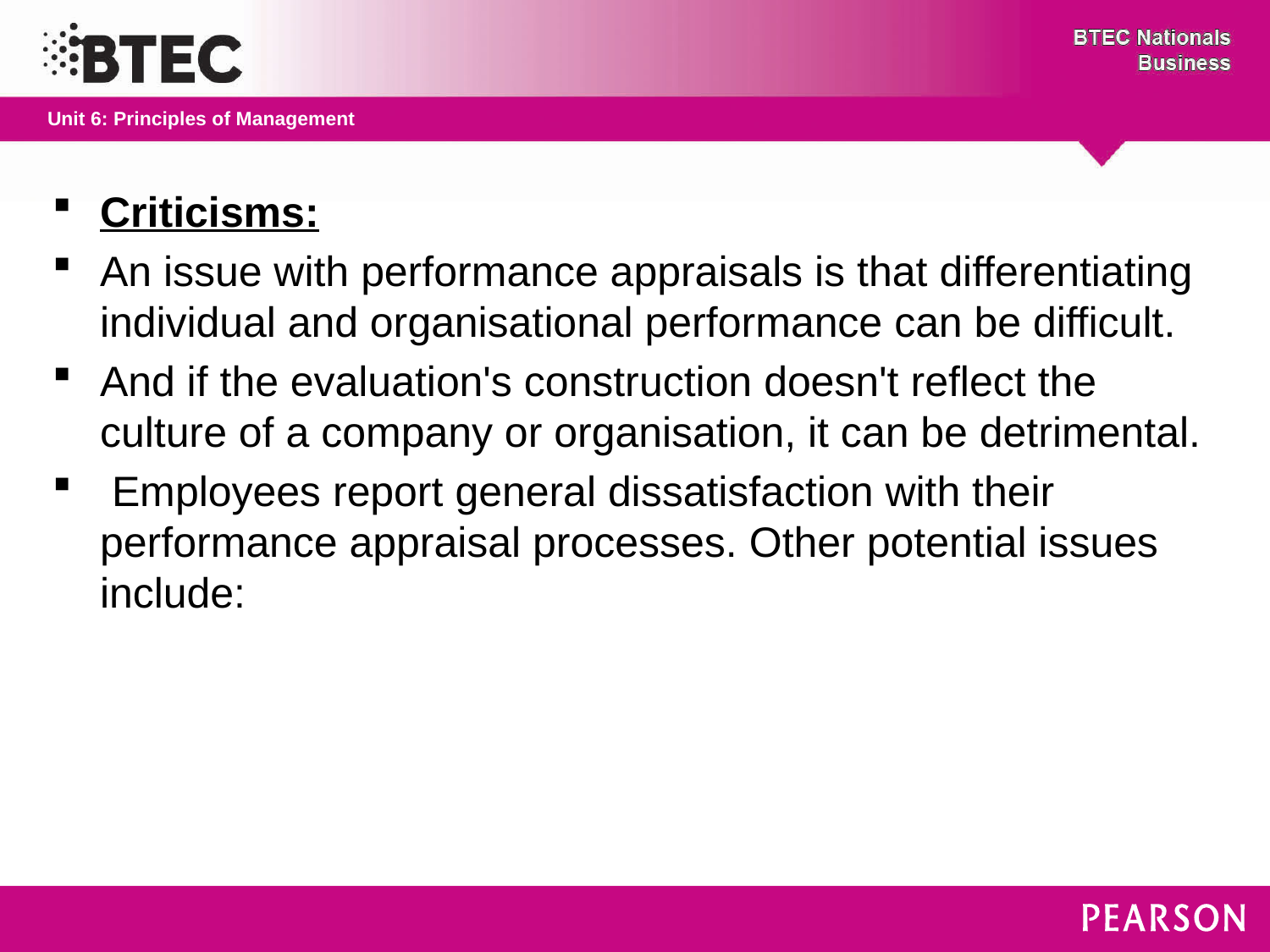

Criticisms:
An issue with performance appraisals is that differentiating individual and organisational performance can be difficult.
And if the evaluation's construction doesn't reflect the culture of a company or organisation, it can be detrimental.
 Employees report general dissatisfaction with their performance appraisal processes. Other potential issues include: